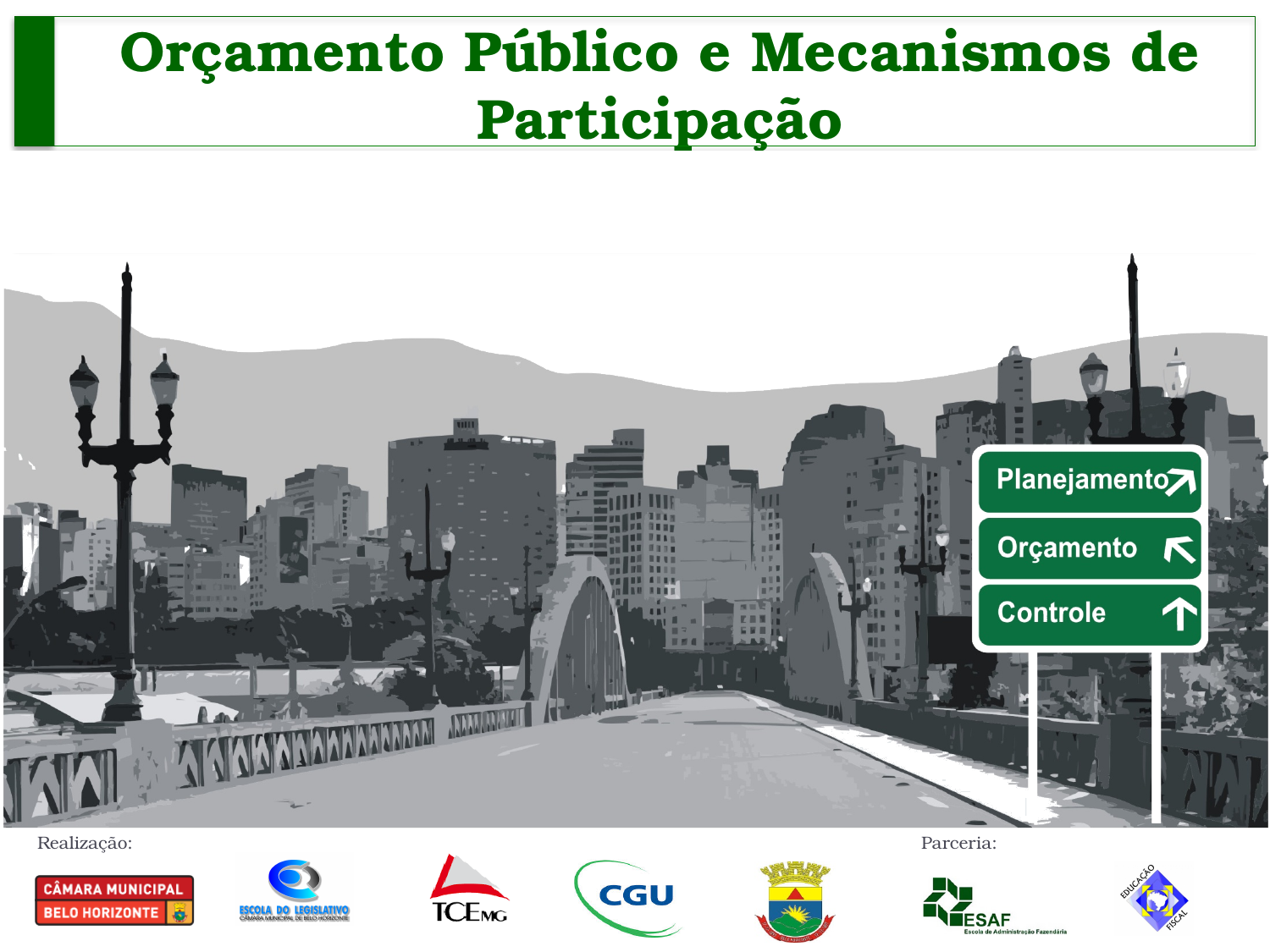

# Orçamento Público e Mecanismos de Participação
E